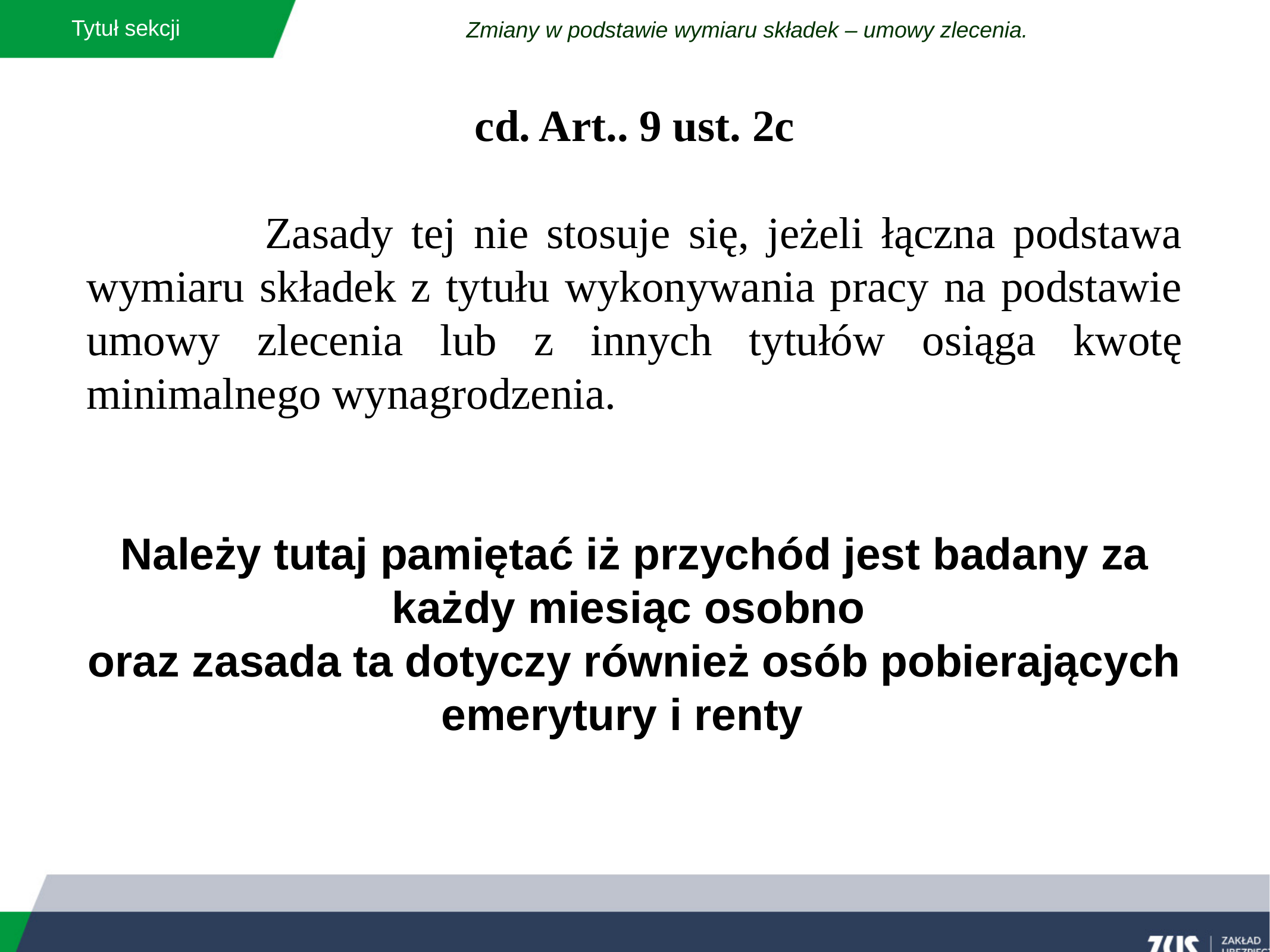

Tytuł sekcji
Zmiany w podstawie wymiaru składek – umowy zlecenia.
cd. Art.. 9 ust. 2c

		Zasady tej nie stosuje się, jeżeli łączna podstawa wymiaru składek z tytułu wykonywania pracy na podstawie umowy zlecenia lub z innych tytułów osiąga kwotę minimalnego wynagrodzenia.

Należy tutaj pamiętać iż przychód jest badany za każdy miesiąc osobno
oraz zasada ta dotyczy również osób pobierających emerytury i renty